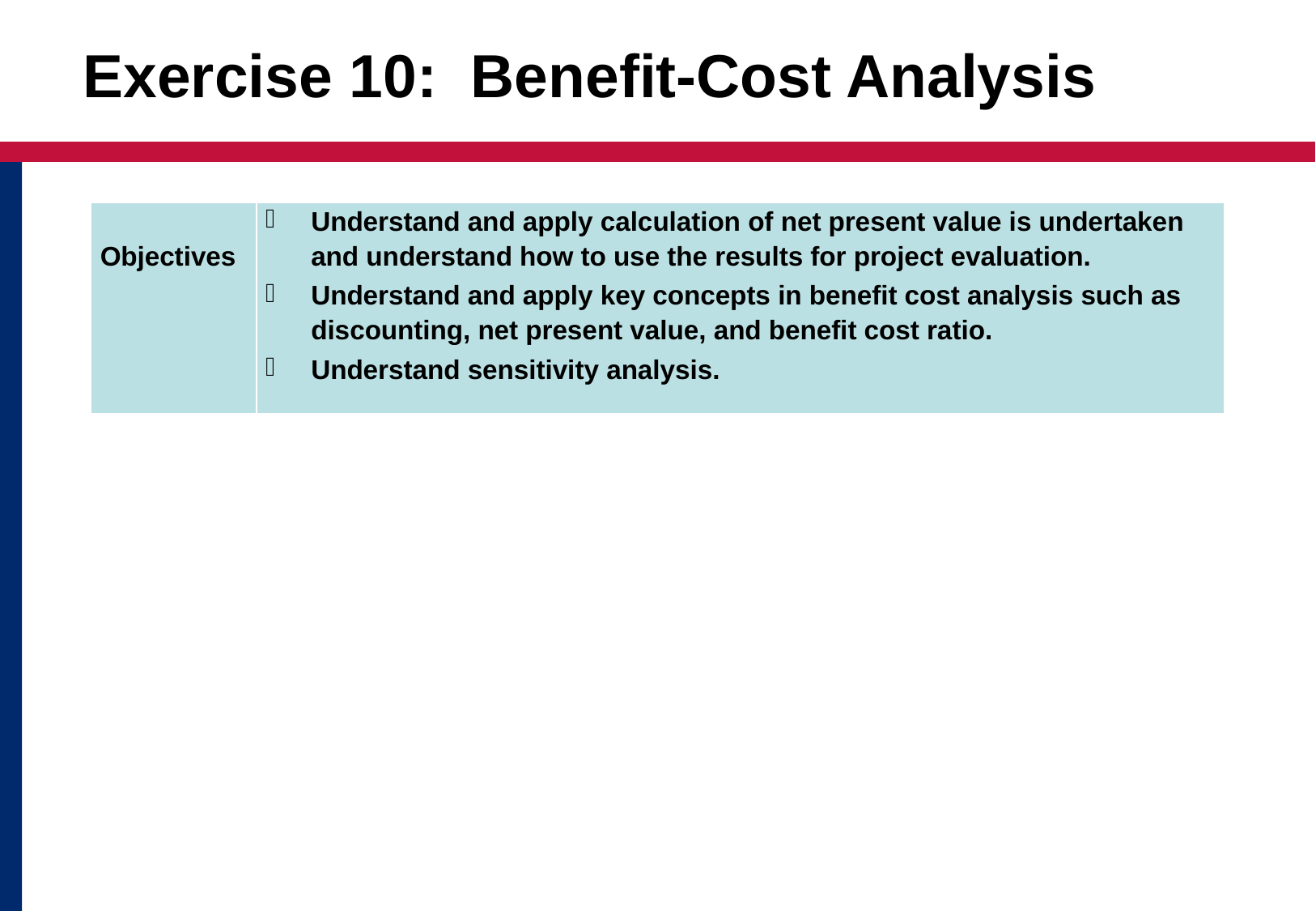

# Exercise 10:  Benefit-Cost Analysis
| Objectives | Understand and apply calculation of net present value is undertaken and understand how to use the results for project evaluation. Understand and apply key concepts in benefit cost analysis such as discounting, net present value, and benefit cost ratio. Understand sensitivity analysis. |
| --- | --- |